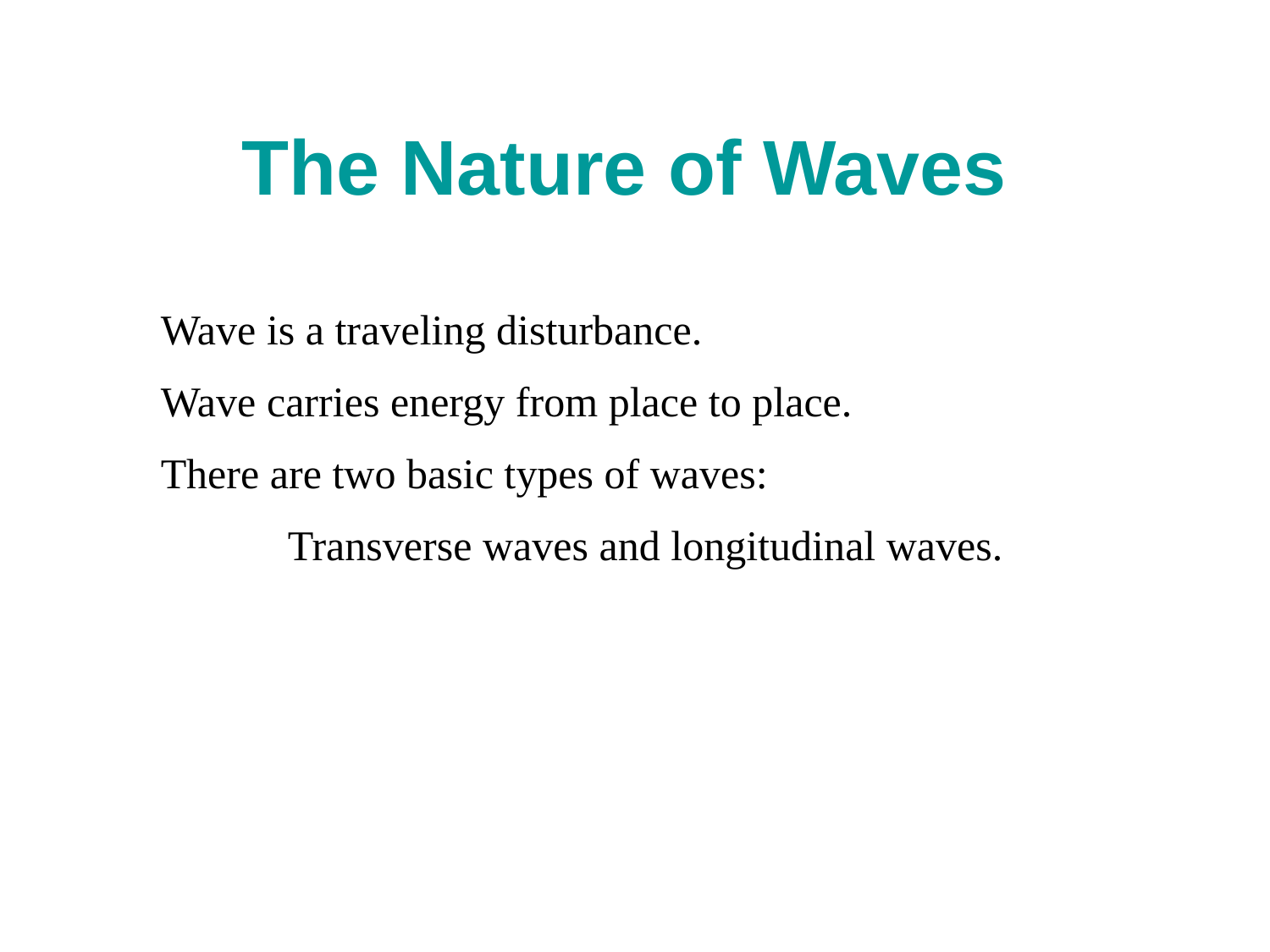

# The Nature of Waves
Wave is a traveling disturbance.
Wave carries energy from place to place.
There are two basic types of waves:
	Transverse waves and longitudinal waves.